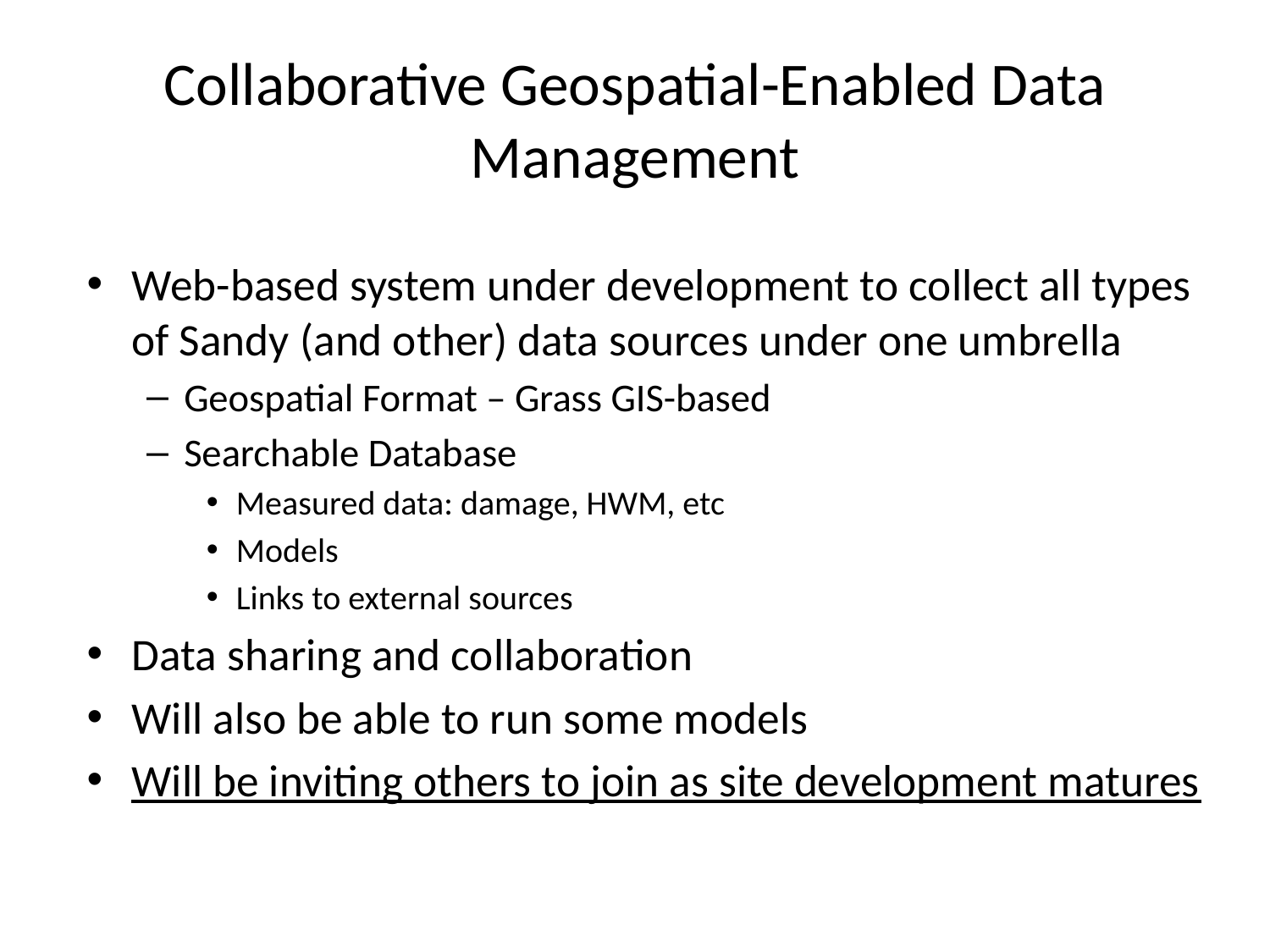

# Collaborative Geospatial-Enabled Data Management
Web-based system under development to collect all types of Sandy (and other) data sources under one umbrella
Geospatial Format – Grass GIS-based
Searchable Database
Measured data: damage, HWM, etc
Models
Links to external sources
Data sharing and collaboration
Will also be able to run some models
Will be inviting others to join as site development matures